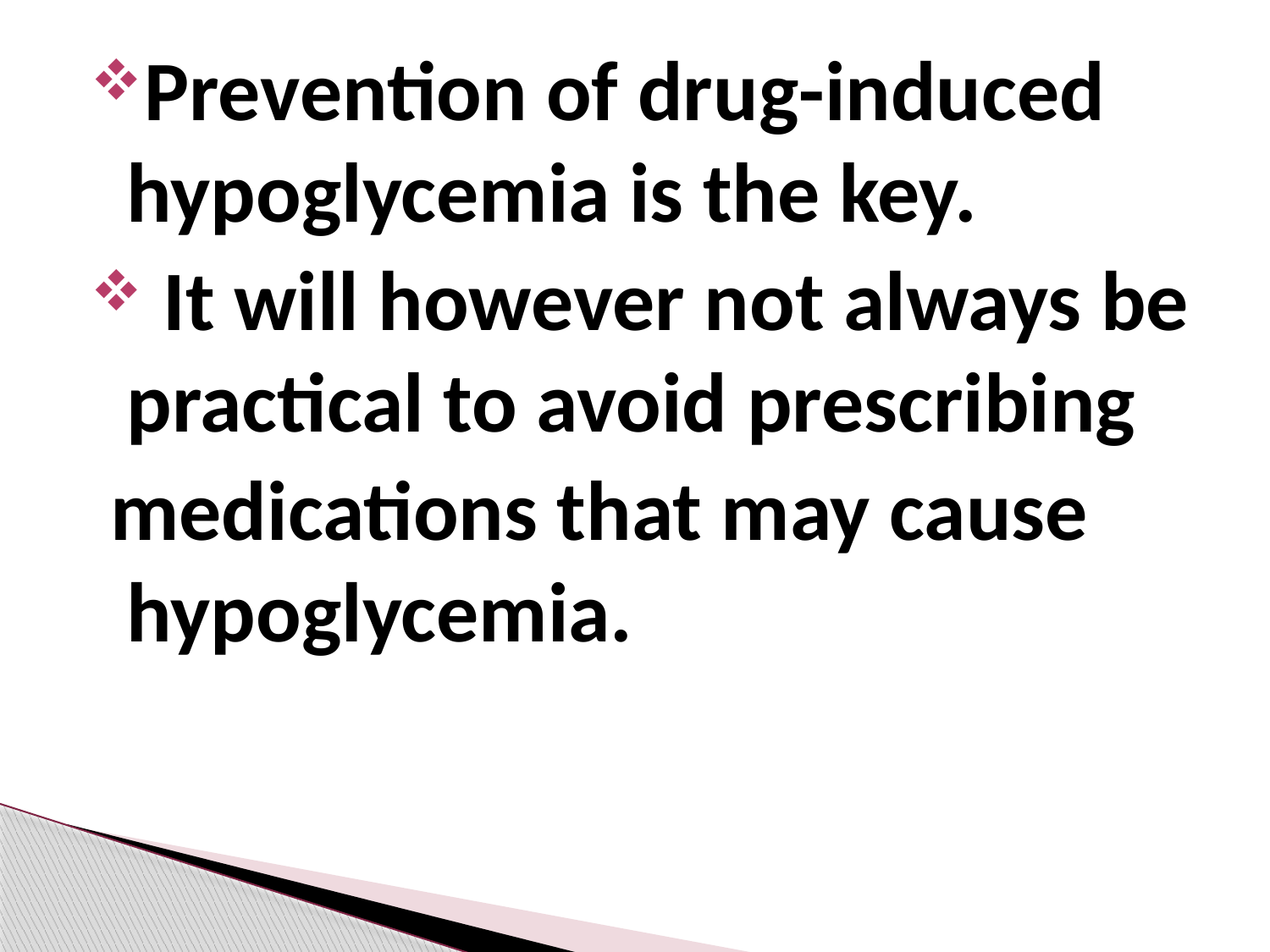

Prevention of drug-induced hypoglycemia is the key.
 It will however not always be practical to avoid prescribing
 medications that may cause hypoglycemia.